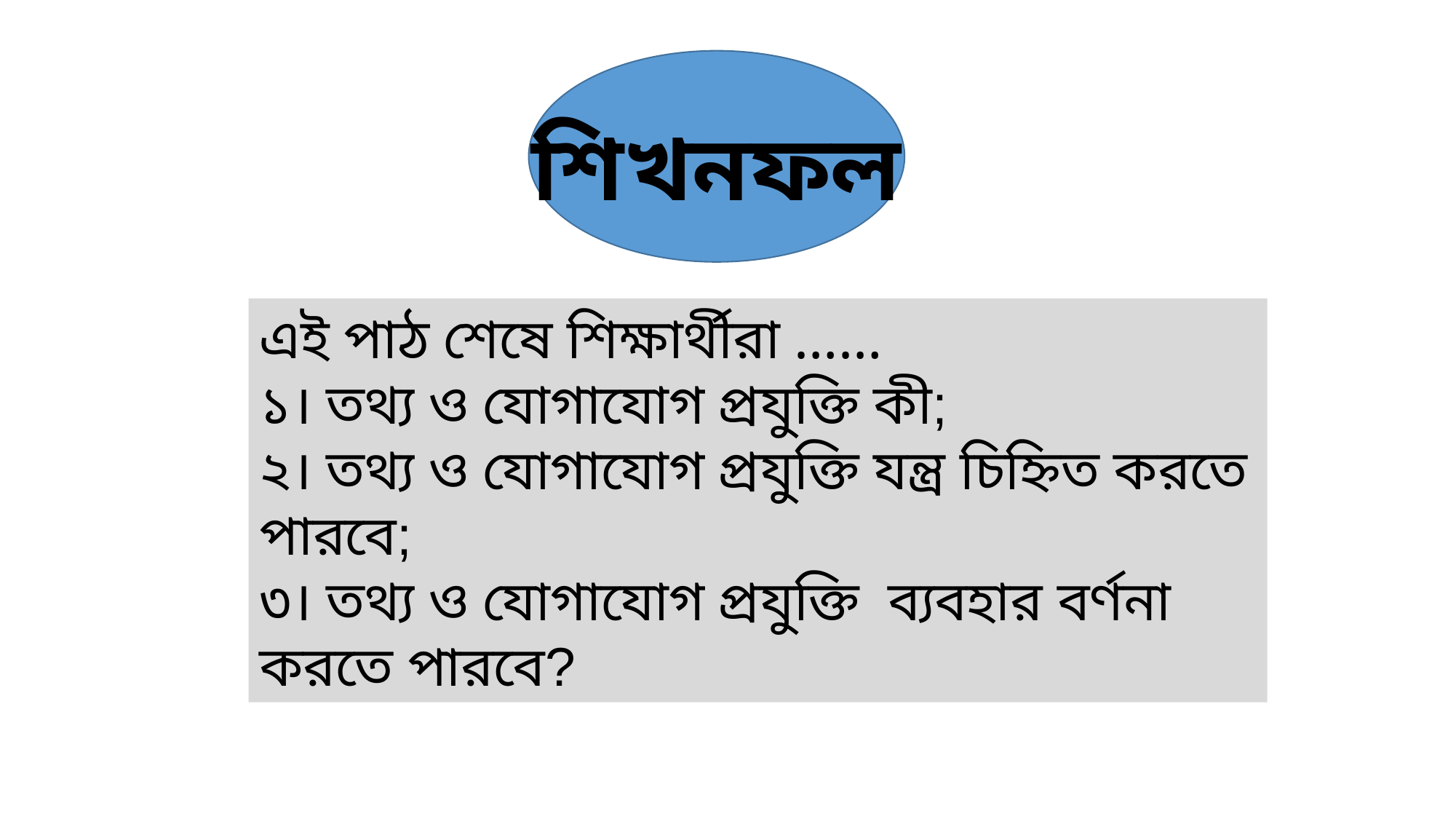

শিখনফল
এই পাঠ শেষে শিক্ষার্থীরা ……
১। তথ্য ও যোগাযোগ প্রযুক্তি কী;
২। তথ্য ও যোগাযোগ প্রযুক্তি যন্ত্র চিহ্নিত করতে পারবে;
৩। তথ্য ও যোগাযোগ প্রযুক্তি  ব্যবহার বর্ণনা করতে পারবে?